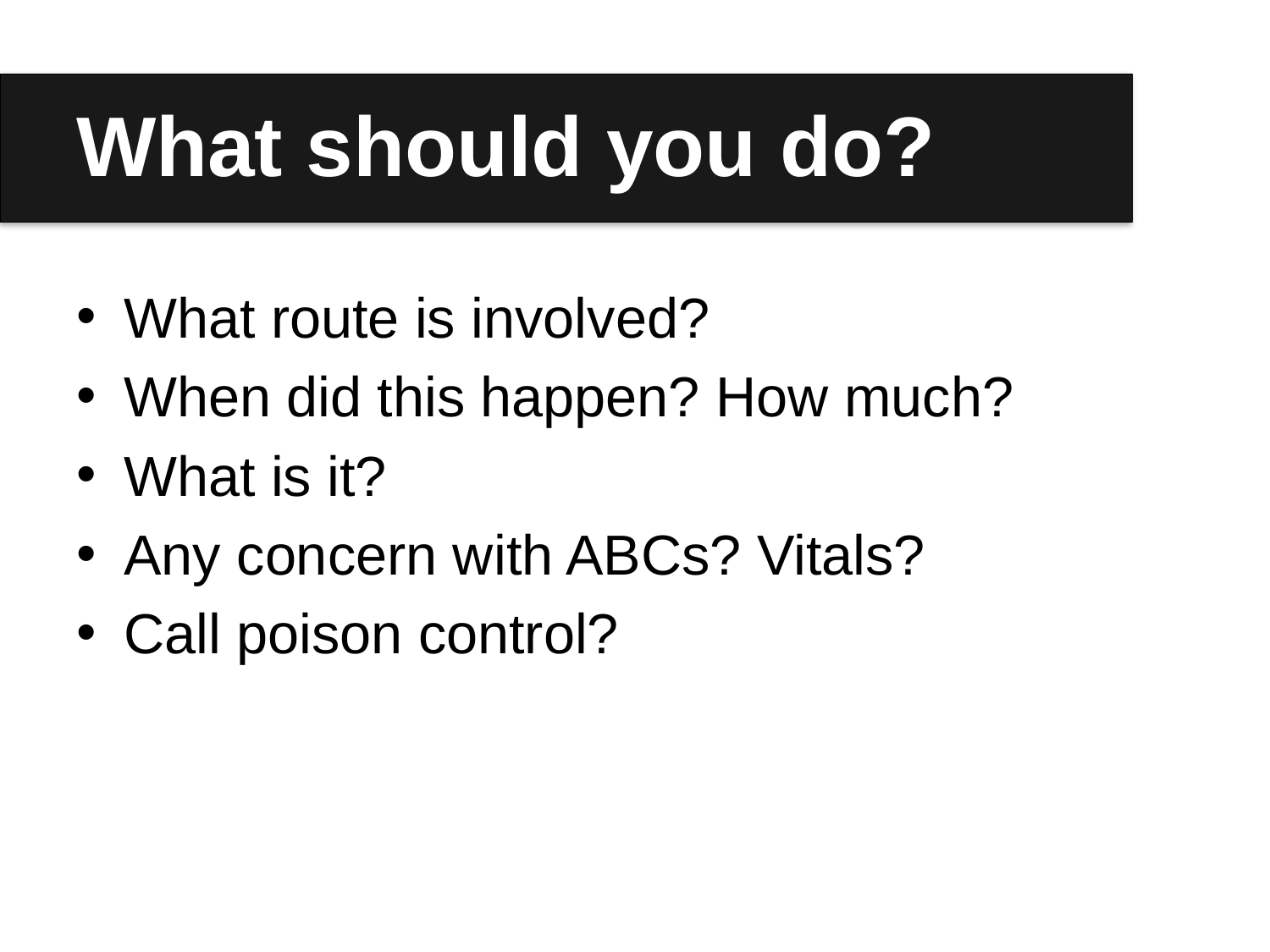

# What should you do?

What route is involved?
When did this happen? How much?
What is it?
Any concern with ABCs? Vitals?
Call poison control?